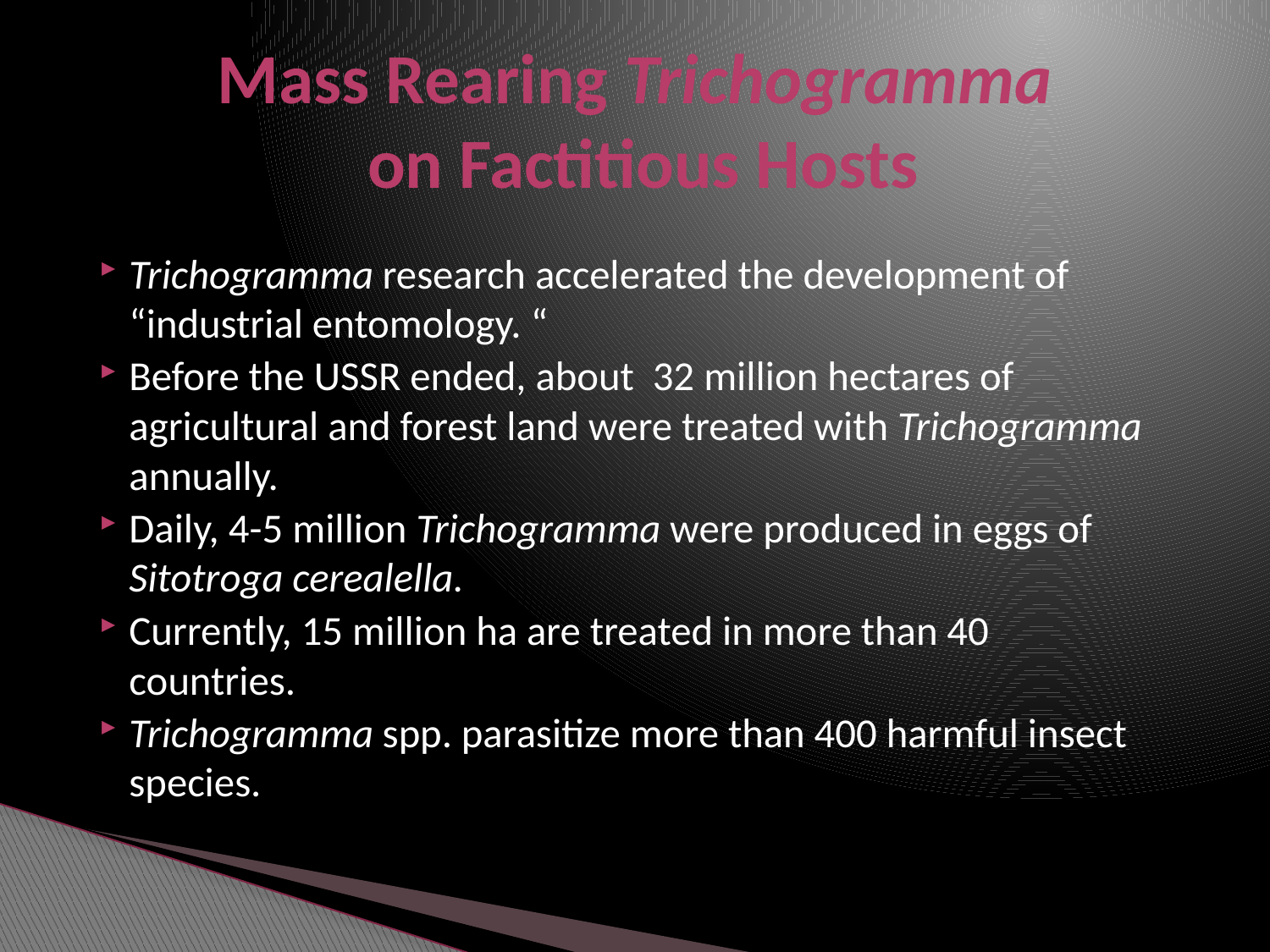

# Mass Rearing Trichogramma on Factitious Hosts

Trichogramma research accelerated the development of  “industrial entomology. “
Before the USSR ended, about  32 million hectares of agricultural and forest land were treated with Trichogramma annually.
Daily, 4-5 million Trichogramma were produced in eggs of Sitotroga cerealella.
Currently, 15 million ha are treated in more than 40 countries.
Trichogramma spp. parasitize more than 400 harmful insect species.